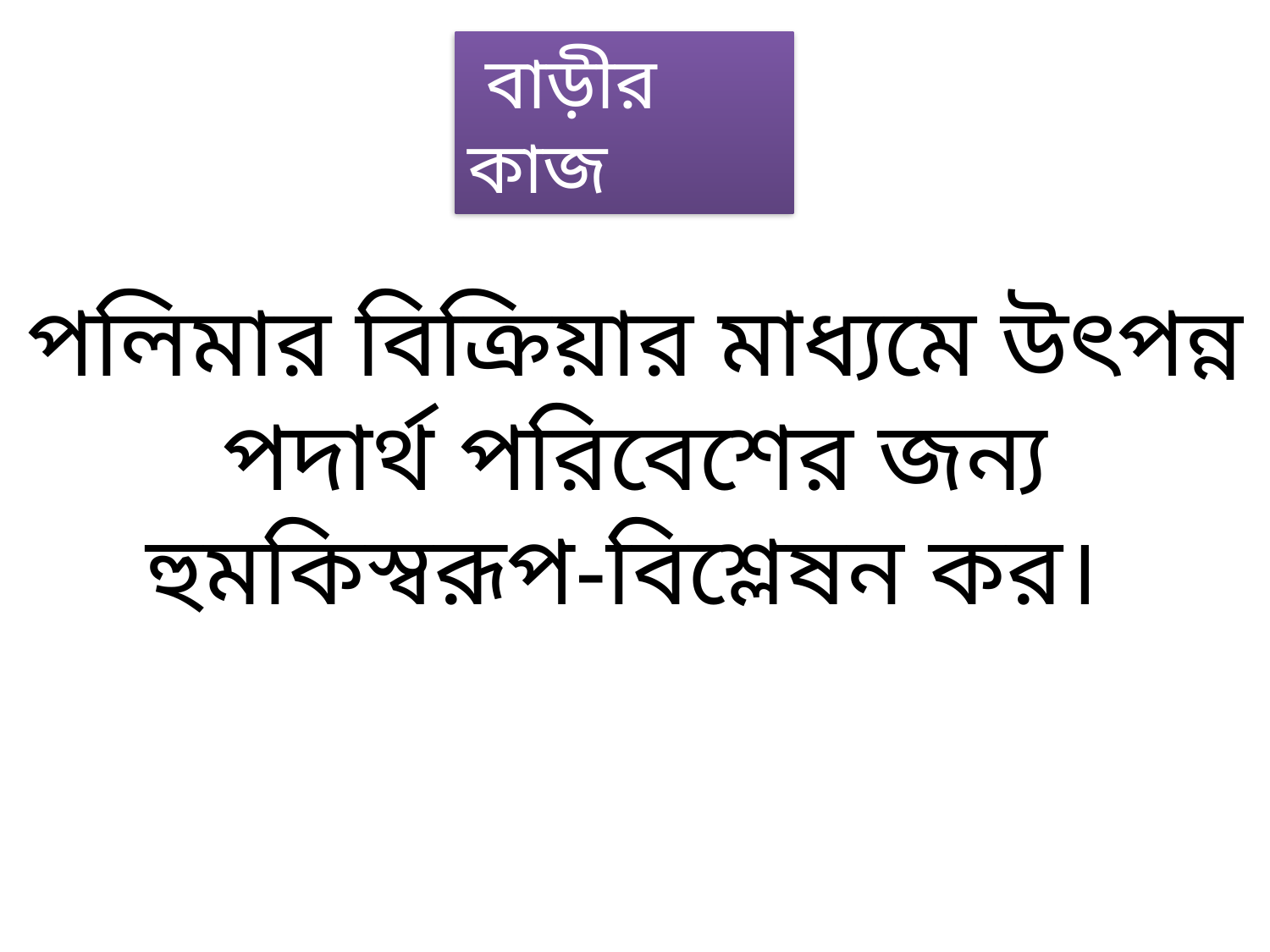

বাড়ীর কাজ
পলিমার বিক্রিয়ার মাধ্যমে উৎপন্ন পদার্থ পরিবেশের জন্য হুমকিস্বরূপ-বিশ্লেষন কর।